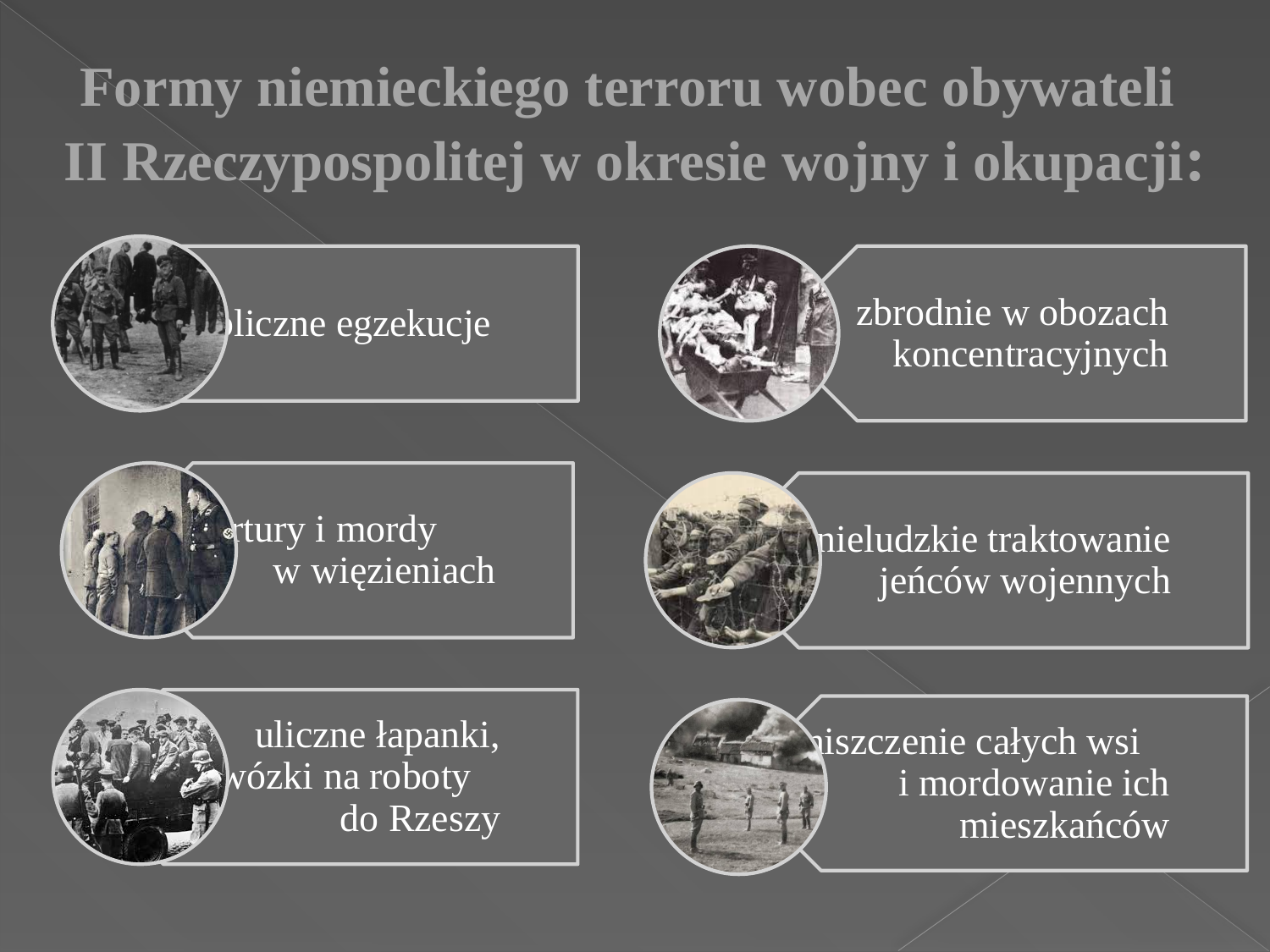

# Formy niemieckiego terroru wobec obywateli  II Rzeczypospolitej w okresie wojny i okupacji:
publiczne egzekucje
tortury i mordy       w więzieniach
uliczne łapanki, wywózki na roboty    do Rzeszy
zbrodnie w obozach koncentracyjnych
nieludzkie traktowanie jeńców wojennych
niszczenie całych wsi      i mordowanie ich mieszkańców